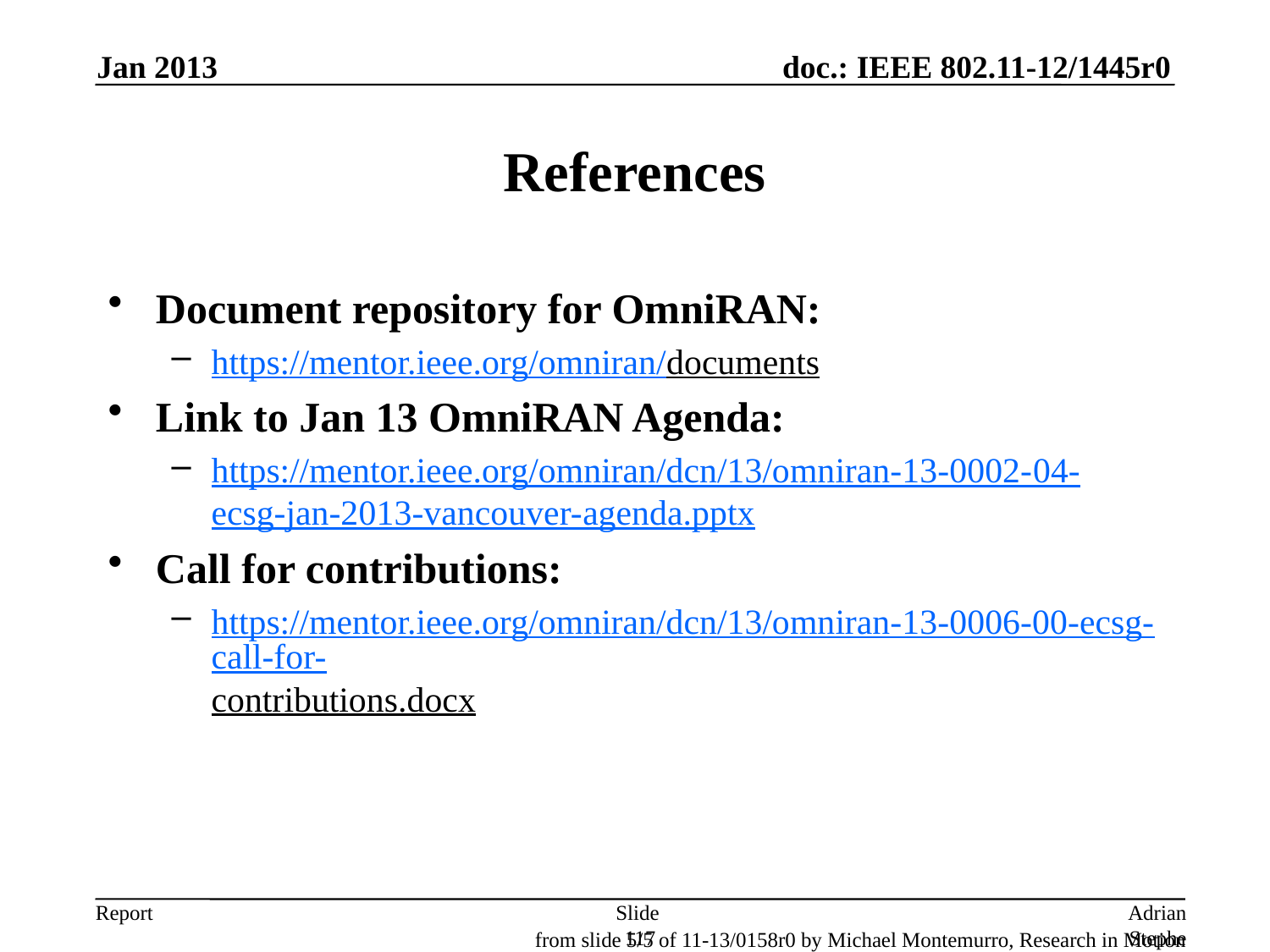

Jan 2013
# References
Document repository for OmniRAN:
https://mentor.ieee.org/omniran/documents
Link to Jan 13 OmniRAN Agenda:
https://mentor.ieee.org/omniran/dcn/13/omniran-13-0002-04-ecsg-jan-2013-vancouver-agenda.pptx
Call for contributions:
https://mentor.ieee.org/omniran/dcn/13/omniran-13-0006-00-ecsg-call-for-contributions.docx

Slide 117
Adrian Stephens, Intel Corporation
from slide 5/5 of 11-13/0158r0 by Michael Montemurro, Research in Motion